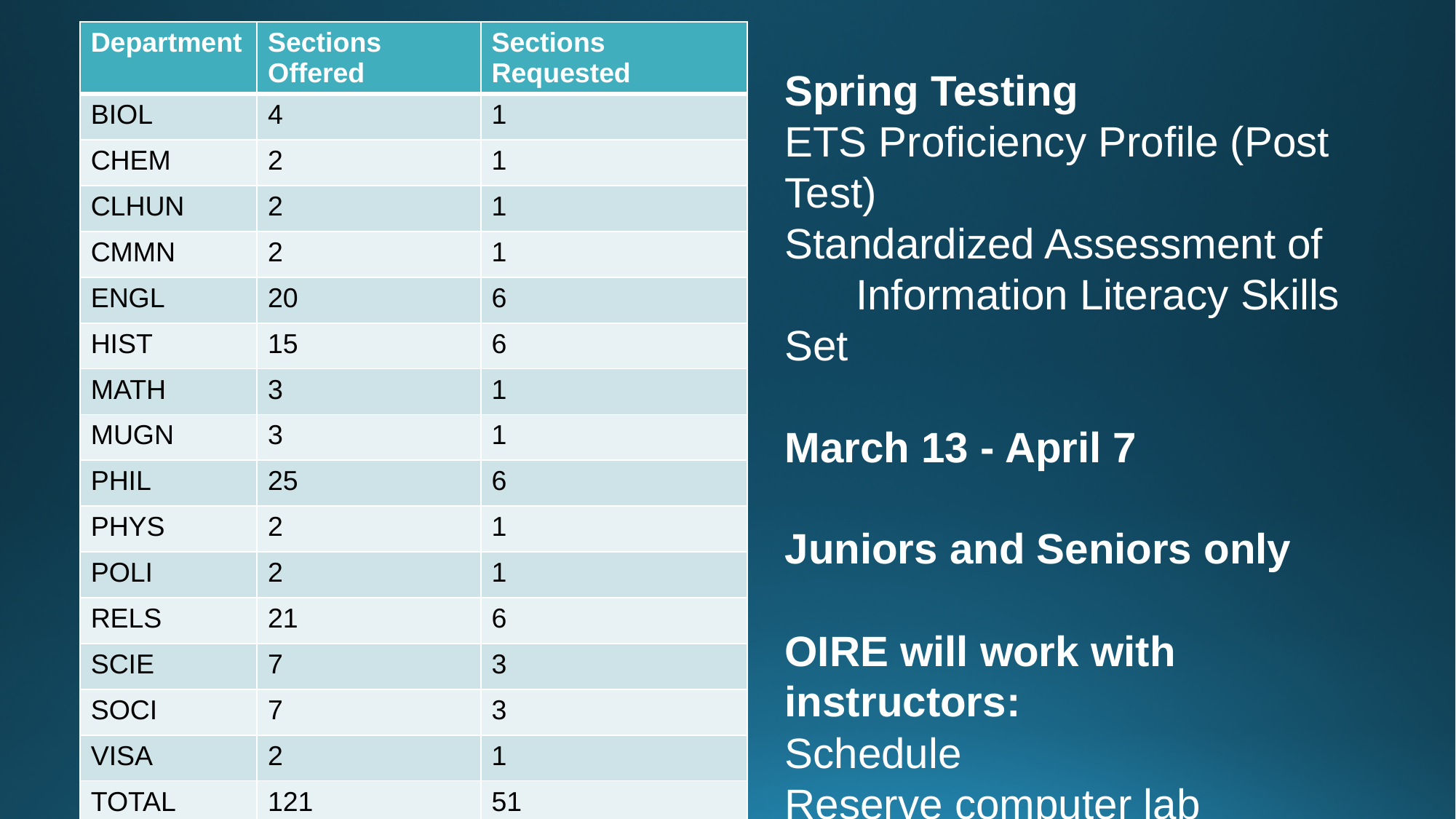

| Department | Sections Offered | Sections Requested |
| --- | --- | --- |
| BIOL | 4 | 1 |
| CHEM | 2 | 1 |
| CLHUN | 2 | 1 |
| CMMN | 2 | 1 |
| ENGL | 20 | 6 |
| HIST | 15 | 6 |
| MATH | 3 | 1 |
| MUGN | 3 | 1 |
| PHIL | 25 | 6 |
| PHYS | 2 | 1 |
| POLI | 2 | 1 |
| RELS | 21 | 6 |
| SCIE | 7 | 3 |
| SOCI | 7 | 3 |
| VISA | 2 | 1 |
| TOTAL | 121 | 51 |
Spring Testing
ETS Proficiency Profile (Post Test)
Standardized Assessment of
      Information Literacy Skills Set

March 13 - April 7

Juniors and Seniors only

OIRE will work with instructors:
Schedule
Reserve computer lab
Provide instructions
Proctor